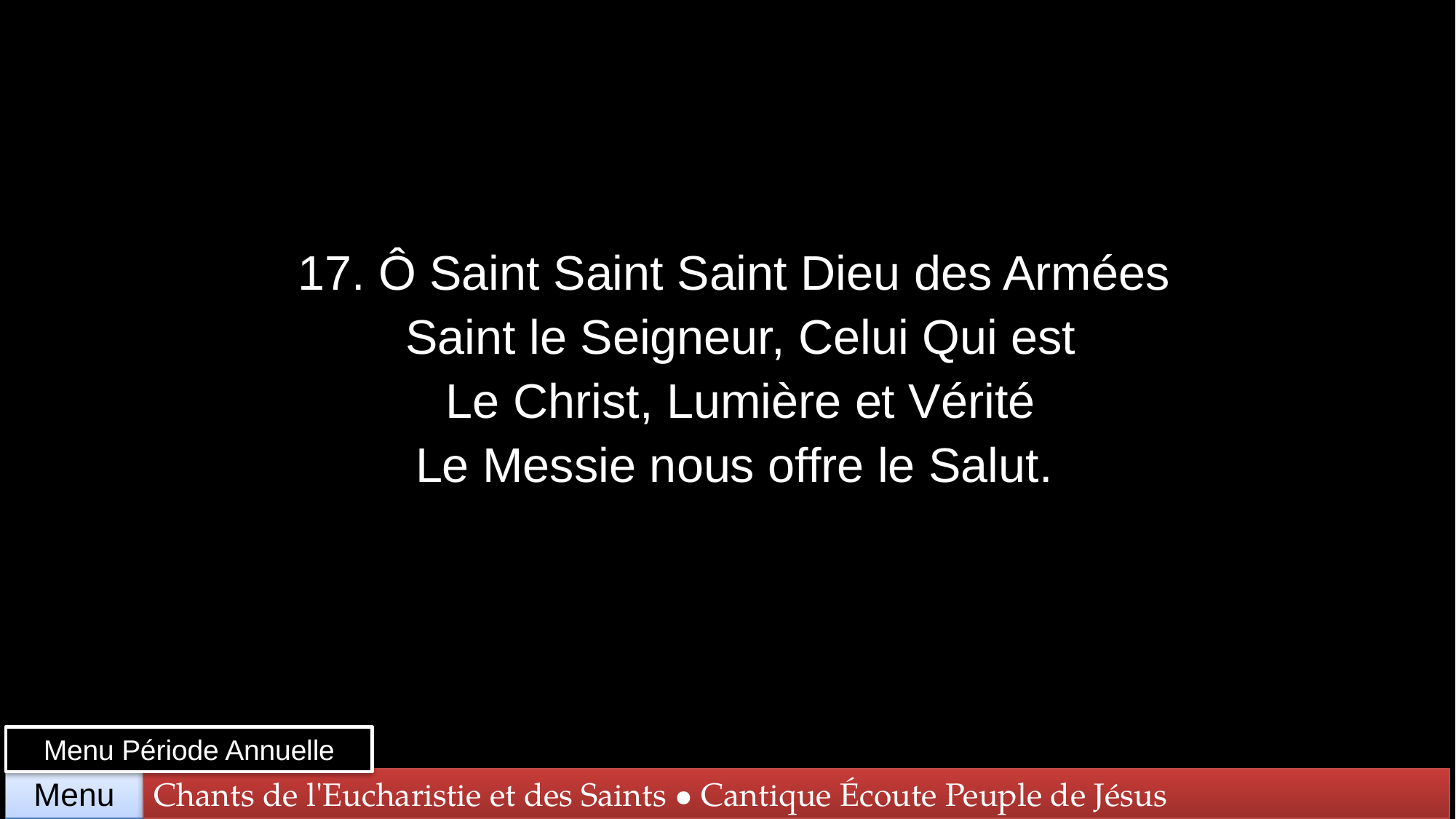

| 17. Ô Saint Saint Saint Dieu des Armées Saint le Seigneur, Celui Qui est Le Christ, Lumière et Vérité Le Messie nous offre le Salut. |
| --- |

Menu Période Annuelle
Chants de l'Eucharistie et des Saints • Cantique Écoute Peuple de Jésus
Menu